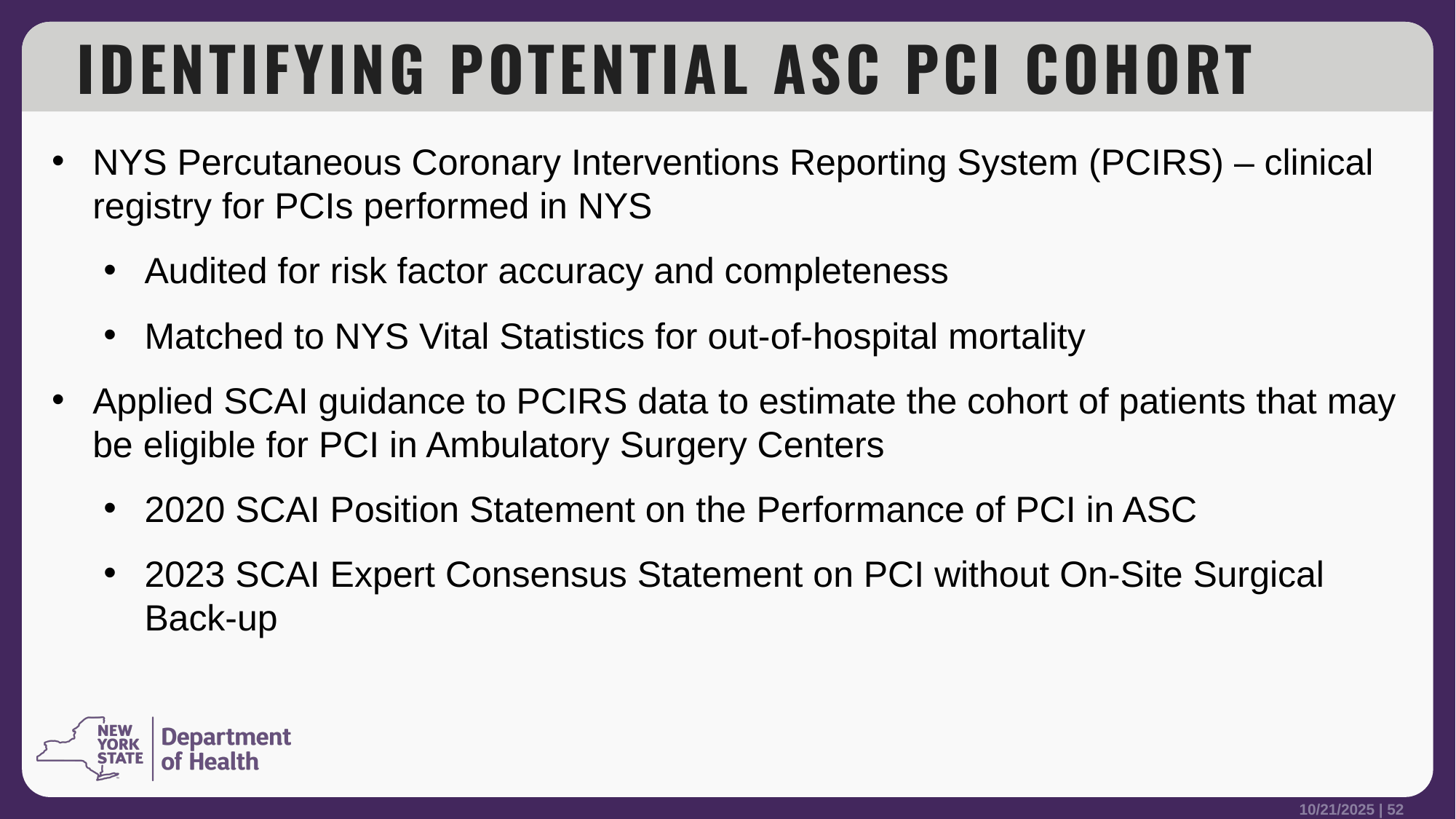

# Identifying Potential ASC PCI COHORT
NYS Percutaneous Coronary Interventions Reporting System (PCIRS) – clinical registry for PCIs performed in NYS
Audited for risk factor accuracy and completeness
Matched to NYS Vital Statistics for out-of-hospital mortality
Applied SCAI guidance to PCIRS data to estimate the cohort of patients that may be eligible for PCI in Ambulatory Surgery Centers
2020 SCAI Position Statement on the Performance of PCI in ASC
2023 SCAI Expert Consensus Statement on PCI without On-Site Surgical Back-up